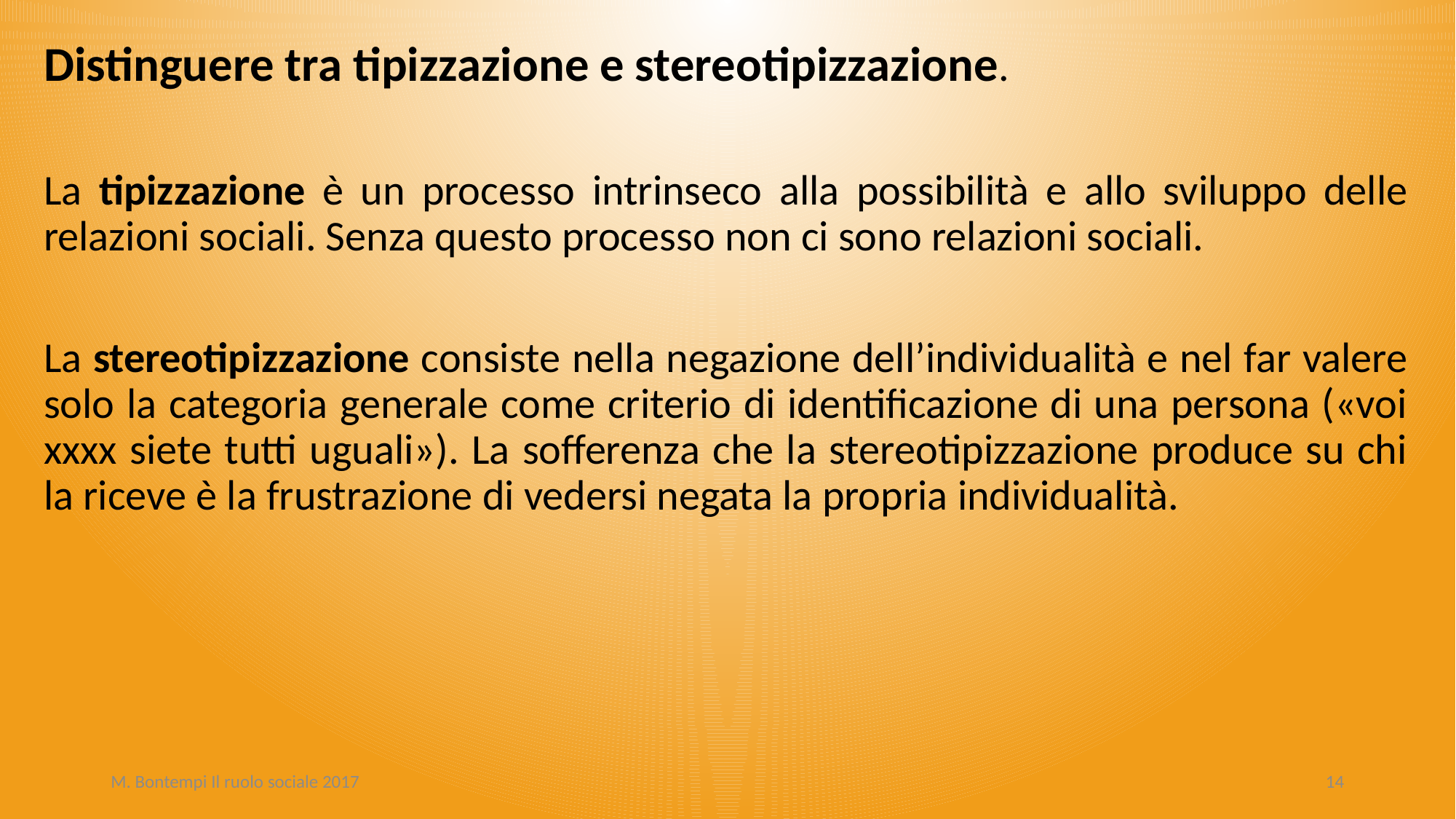

Distinguere tra tipizzazione e stereotipizzazione.

La tipizzazione è un processo intrinseco alla possibilità e allo sviluppo delle relazioni sociali. Senza questo processo non ci sono relazioni sociali.

La stereotipizzazione consiste nella negazione dell’individualità e nel far valere solo la categoria generale come criterio di identificazione di una persona («voi xxxx siete tutti uguali»). La sofferenza che la stereotipizzazione produce su chi la riceve è la frustrazione di vedersi negata la propria individualità.
M. Bontempi Il ruolo sociale 2017
14